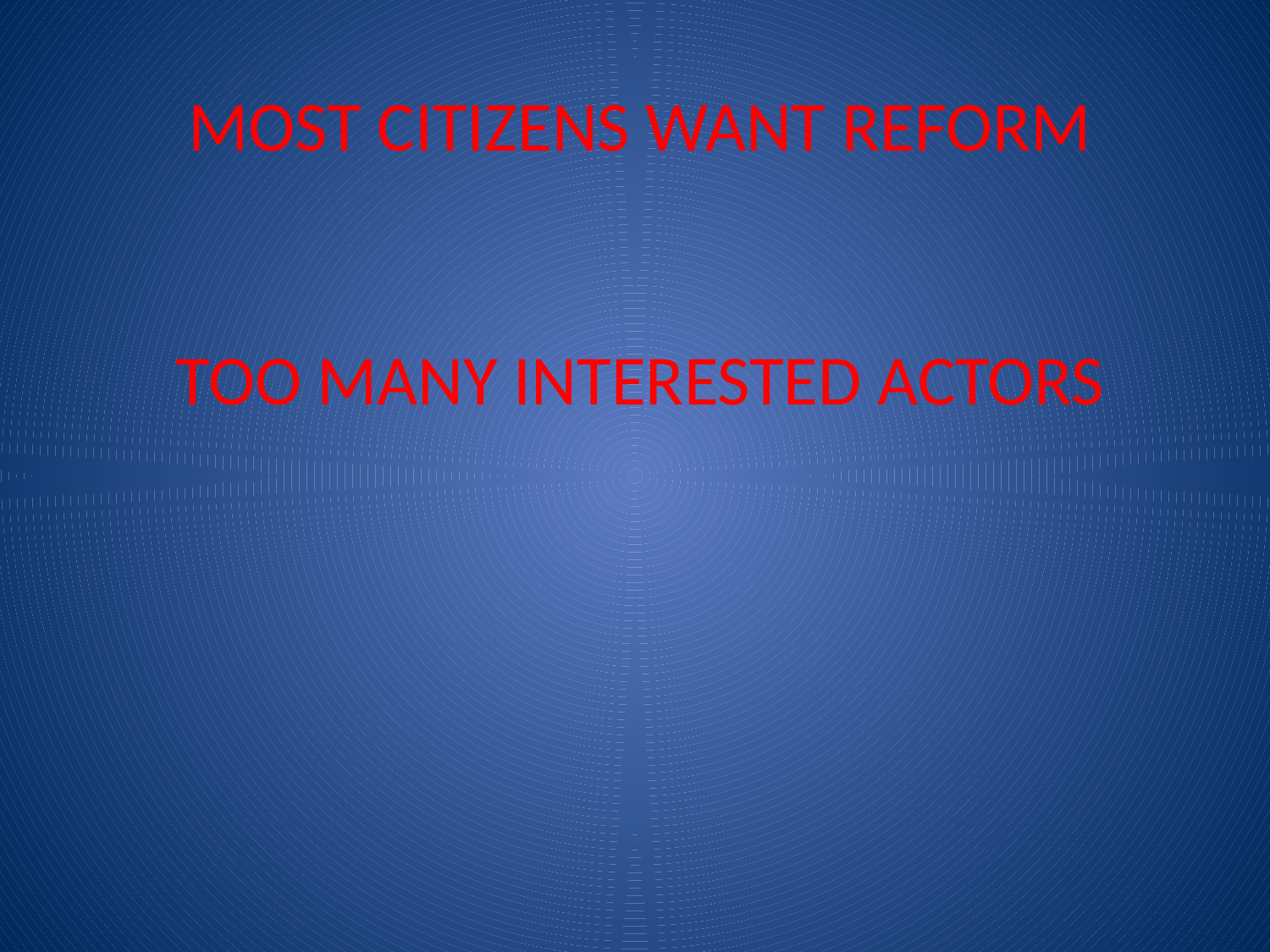

MOST CITIZENS WANT REFORM

TOO MANY INTERESTED ACTORS